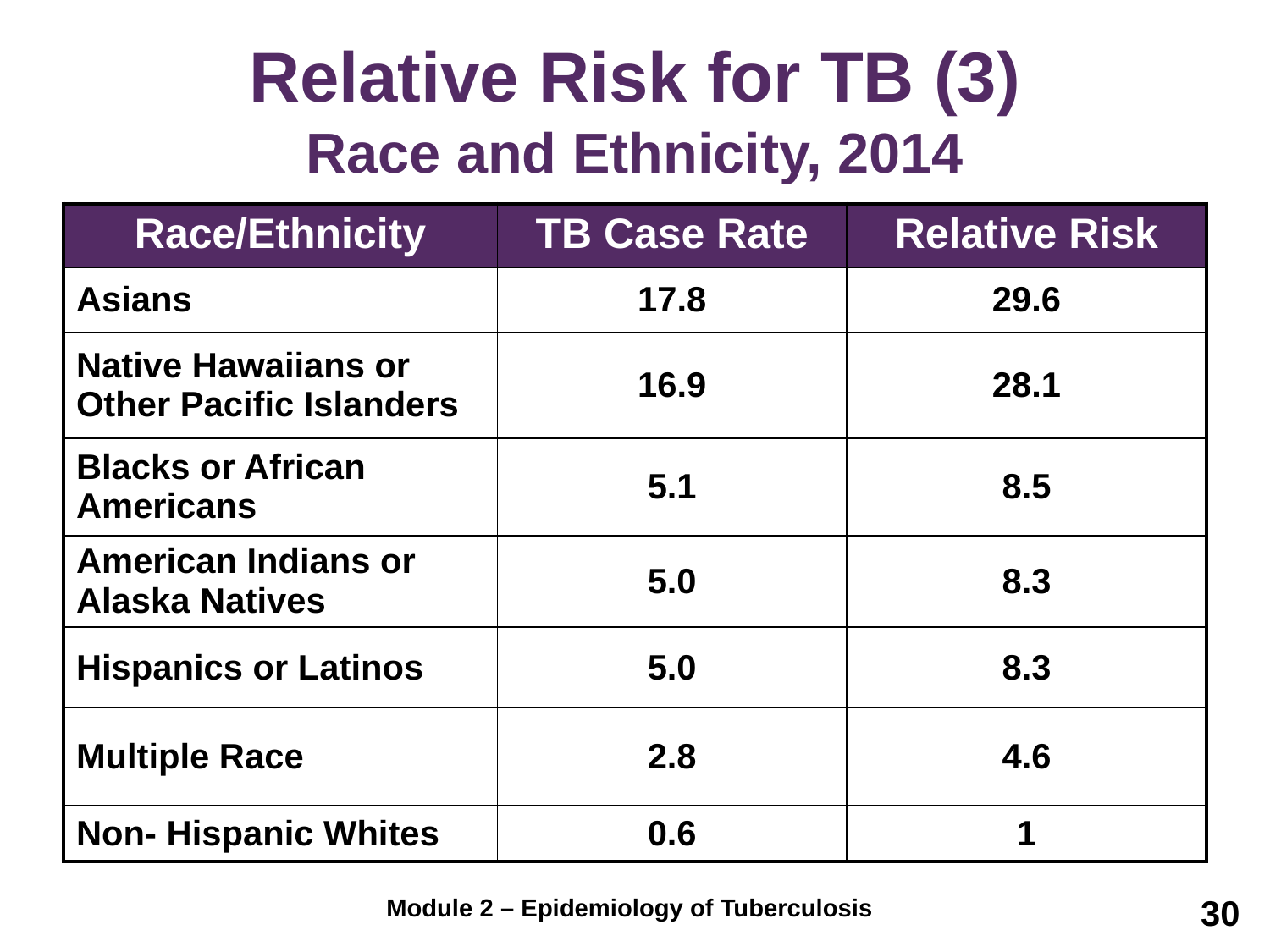

# Relative Risk for TB (3) Race and Ethnicity, 2014
| Race/Ethnicity | TB Case Rate | Relative Risk |
| --- | --- | --- |
| Asians | 17.8 | 29.6 |
| Native Hawaiians or Other Pacific Islanders | 16.9 | 28.1 |
| Blacks or African Americans | 5.1 | 8.5 |
| American Indians or Alaska Natives | 5.0 | 8.3 |
| Hispanics or Latinos | 5.0 | 8.3 |
| Multiple Race | 2.8 | 4.6 |
| Non- Hispanic Whites | 0.6 | 1 |
30
Module 2 – Epidemiology of Tuberculosis